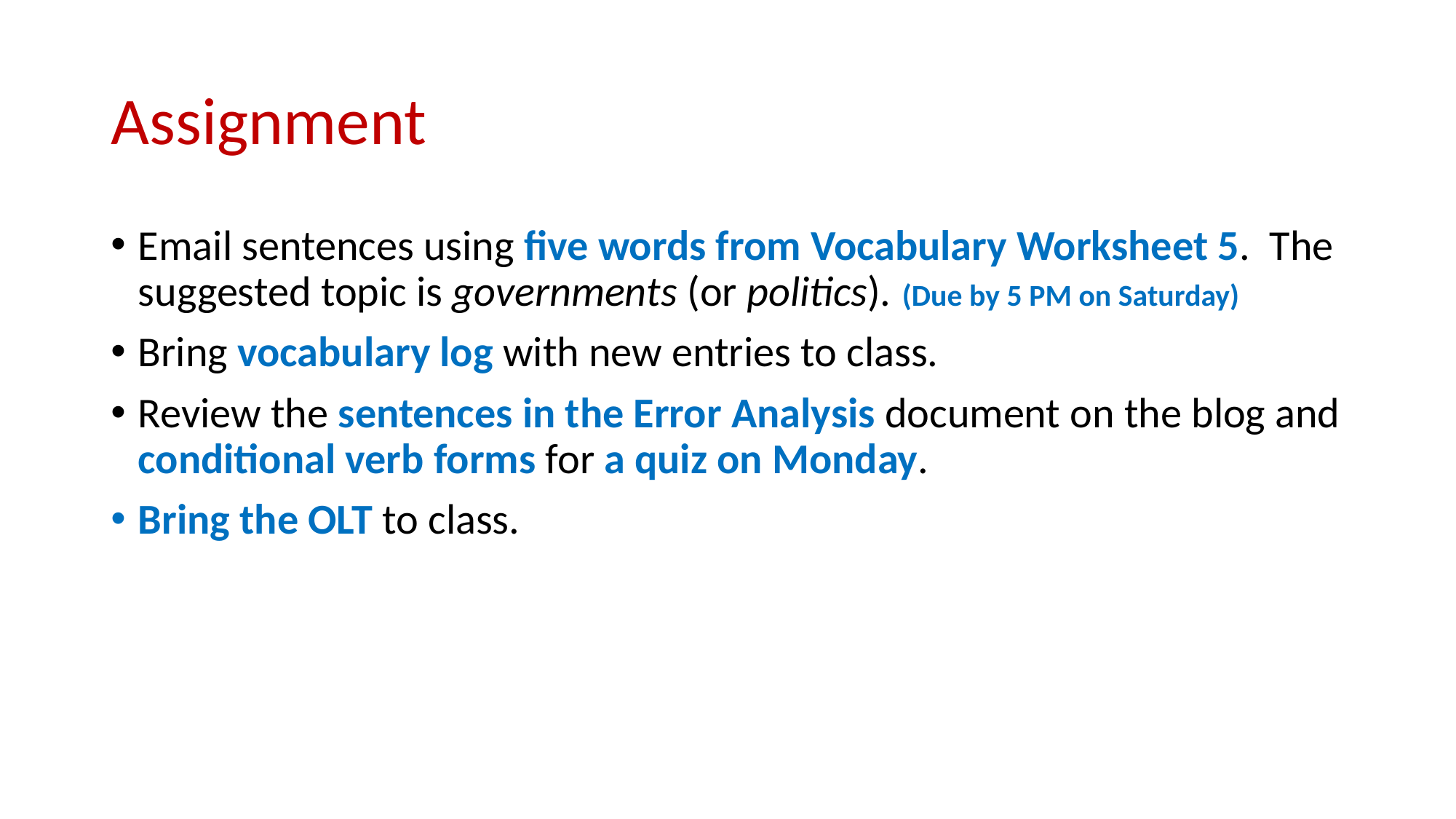

# Assignment
Email sentences using five words from Vocabulary Worksheet 5.  The suggested topic is governments (or politics).	(Due by 5 PM on Saturday)
Bring vocabulary log with new entries to class.
Review the sentences in the Error Analysis document on the blog and conditional verb forms for a quiz on Monday.
Bring the OLT to class.